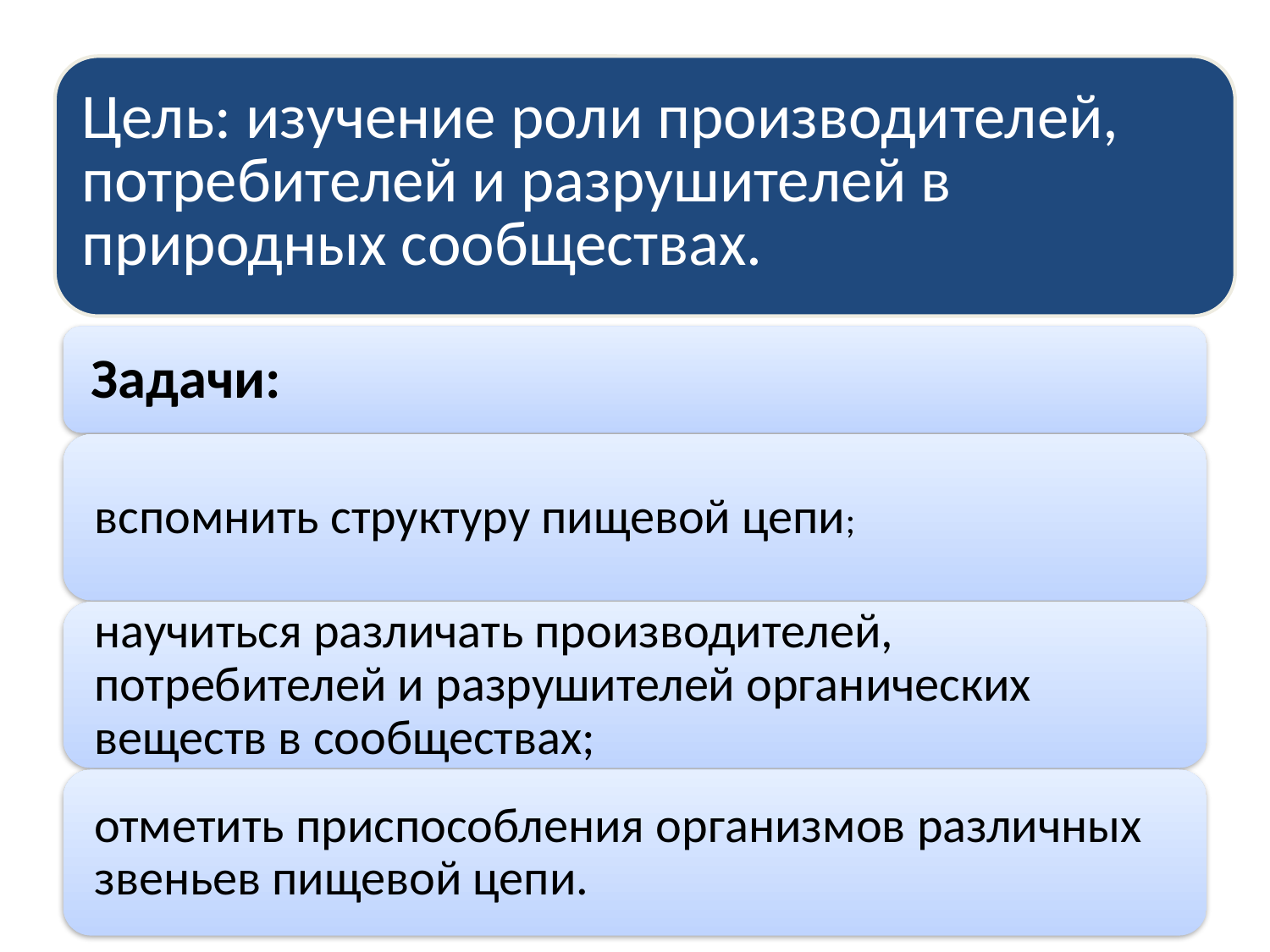

Цель: изучение роли производителей, потребителей и разрушителей в природных сообществах.
Задачи:
вспомнить структуру пищевой цепи;
научиться различать производителей, потребителей и разрушителей органических веществ в сообществах;
отметить приспособления организмов различных звеньев пищевой цепи.